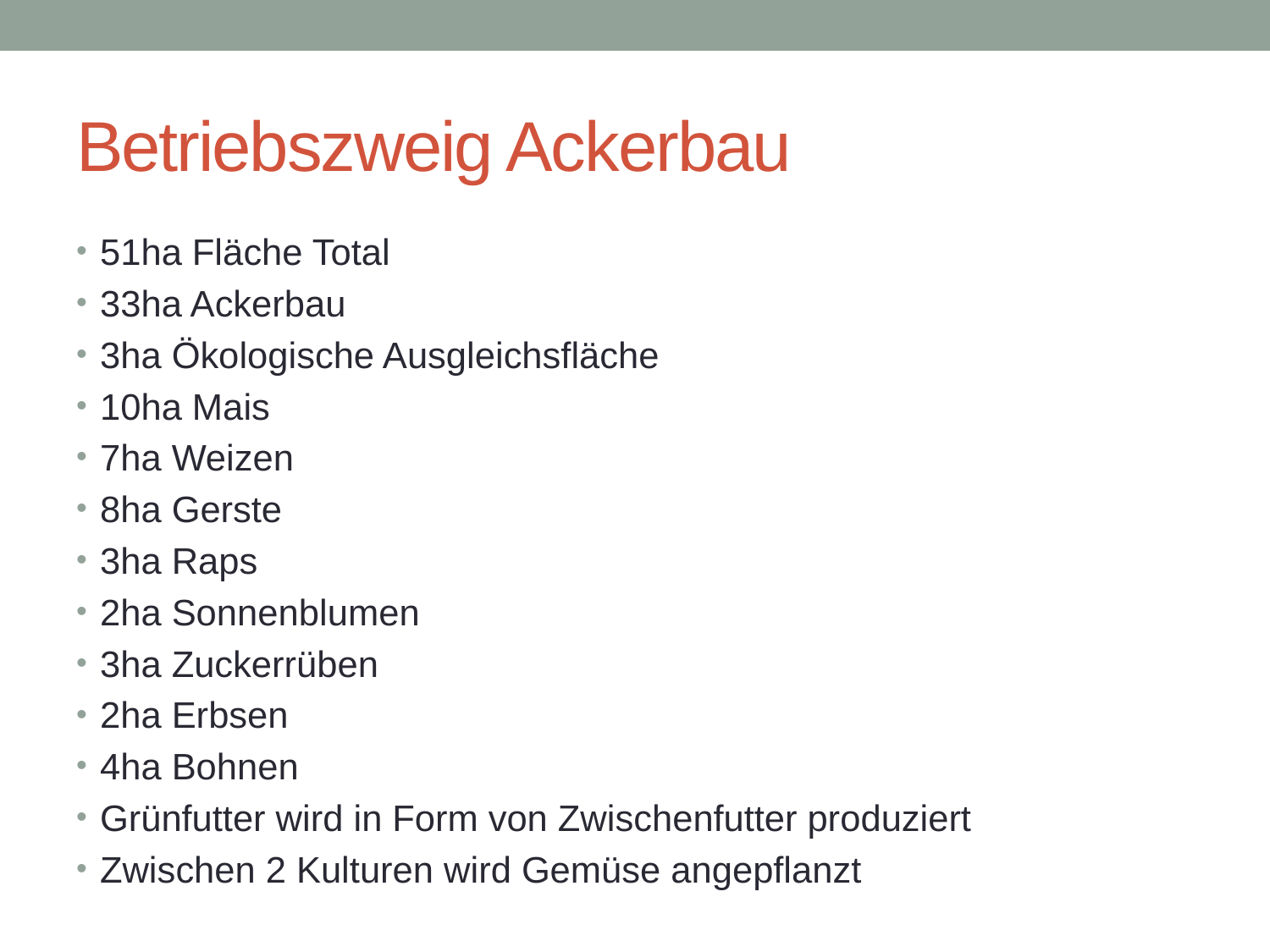

# Betriebszweig Ackerbau
51ha Fläche Total
33ha Ackerbau
3ha Ökologische Ausgleichsfläche
10ha Mais
7ha Weizen
8ha Gerste
3ha Raps
2ha Sonnenblumen
3ha Zuckerrüben
2ha Erbsen
4ha Bohnen
Grünfutter wird in Form von Zwischenfutter produziert
Zwischen 2 Kulturen wird Gemüse angepflanzt